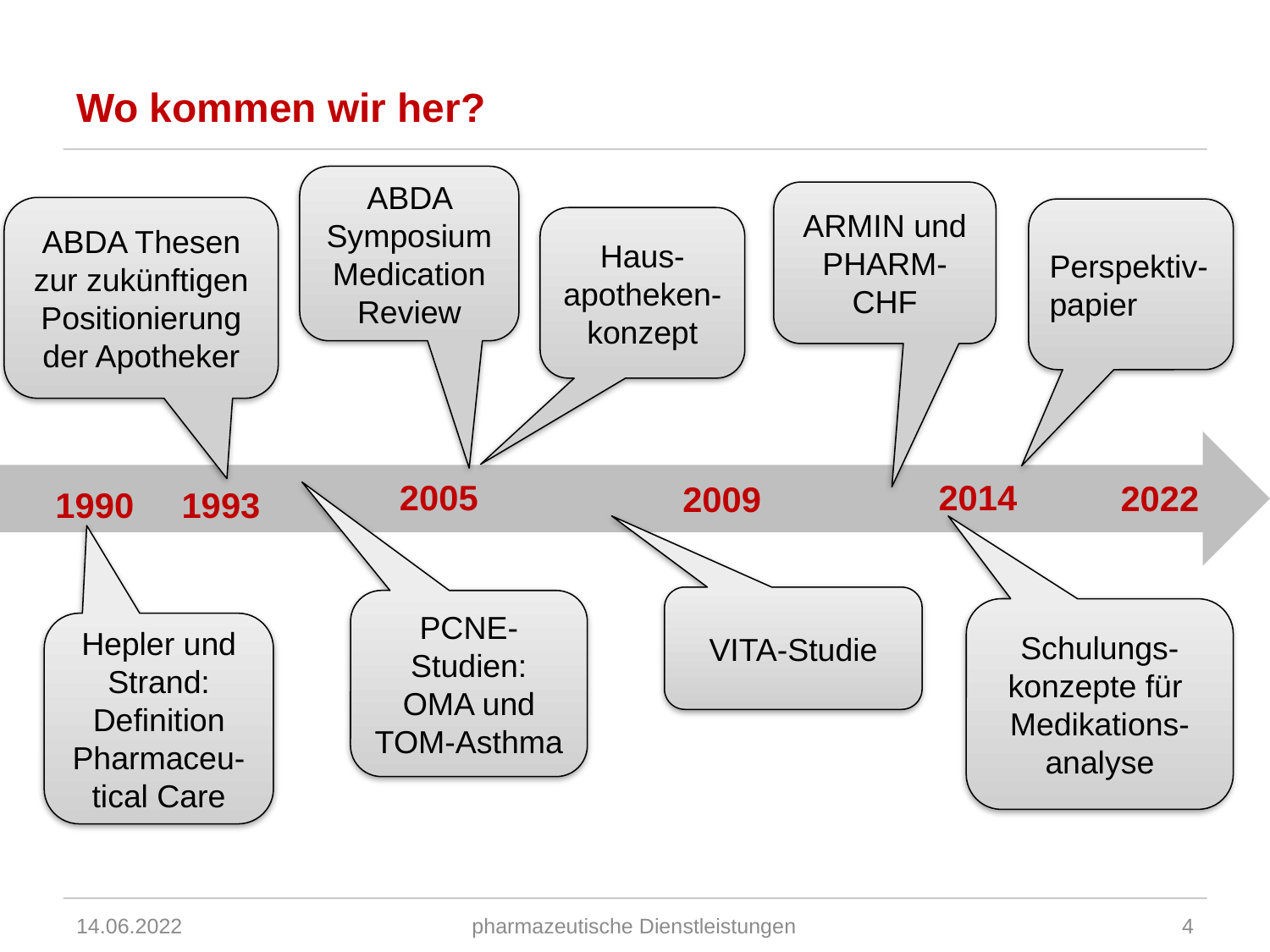

# Wo kommen wir her?
ABDA Symposium Medication Review
ARMIN und PHARM-CHF
ABDA Thesen zur zukünftigen Positionierung der Apotheker
Perspektiv-papier
Haus-apotheken-konzept

2005
2014
2022
2009
1990
1993
VITA-Studie
PCNE-Studien: OMA und TOM-Asthma
Schulungs-konzepte für  Medikations-analyse
Hepler und Strand: Definition Pharmaceu-tical Care

14.06.2022
pharmazeutische Dienstleistungen
4